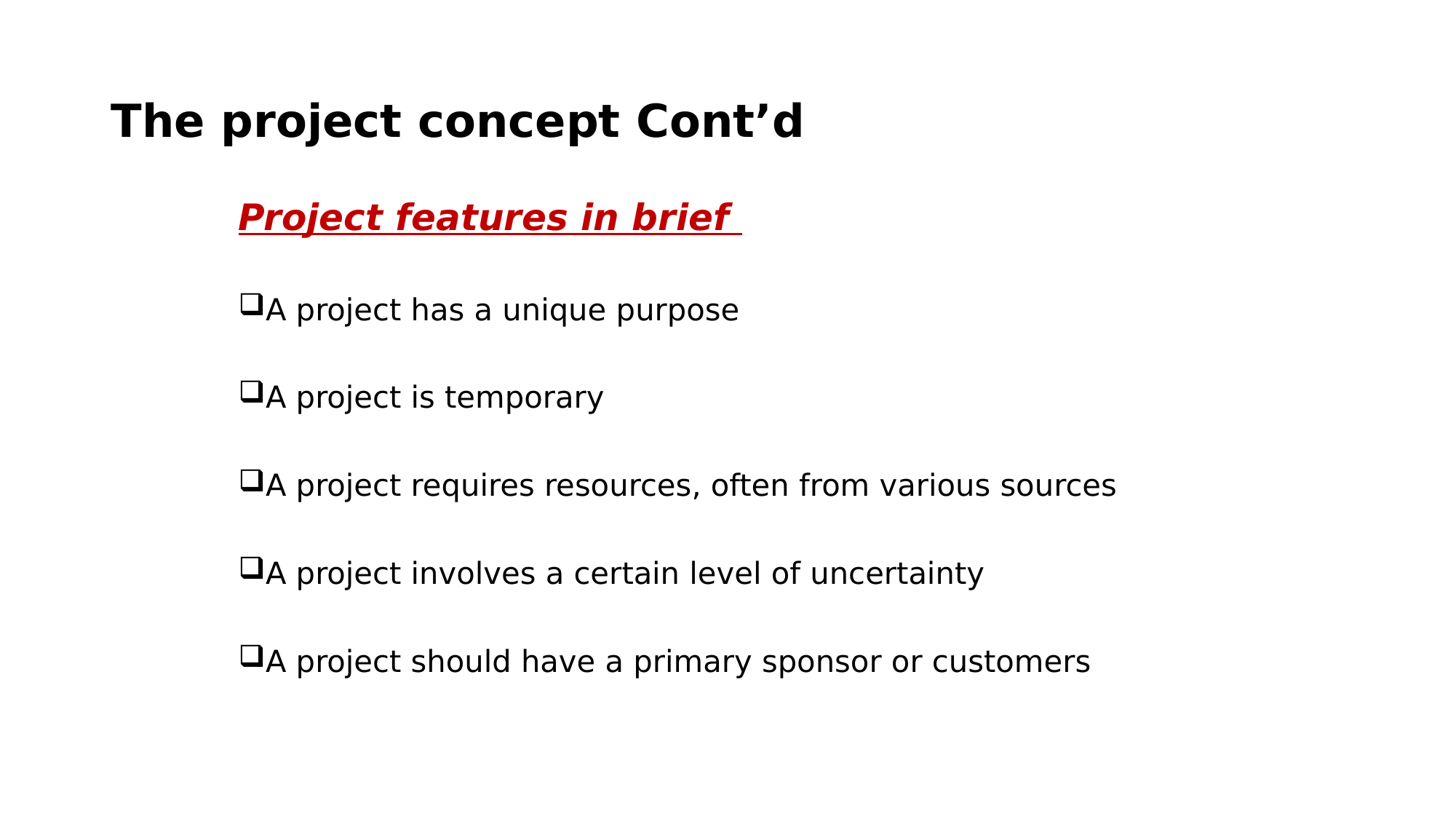

# The project concept Cont’d

Project features in brief
A project has a unique purpose
A project is temporary
A project requires resources, often from various sources
A project involves a certain level of uncertainty
A project should have a primary sponsor or customers